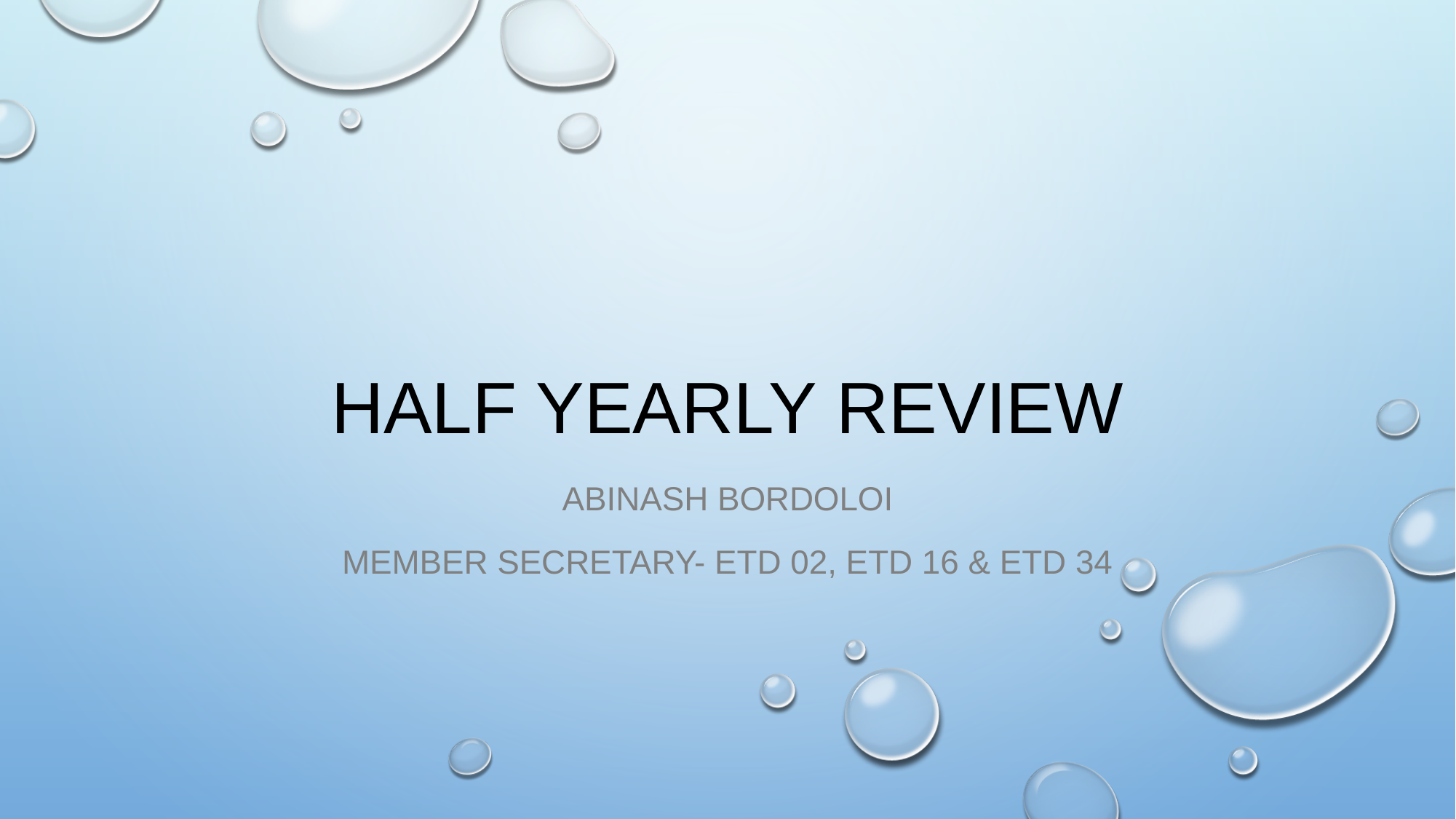

# Half yearly review
ABINASH BORDOLOI
MEMBER SECRETARY- ETD 02, ETD 16 & ETD 34